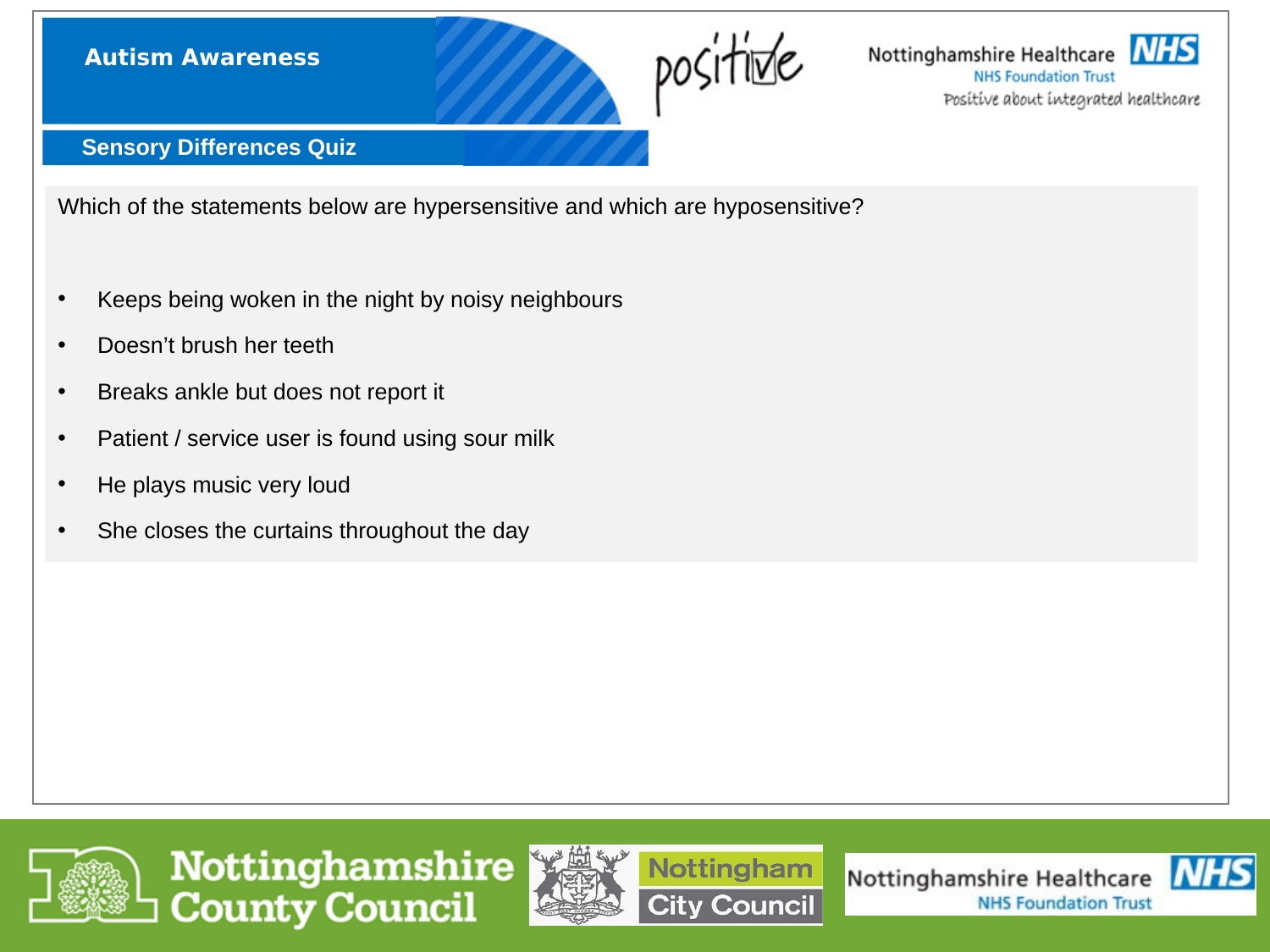

Autism Awareness
Sensory Differences Quiz
Which of the statements below are hypersensitive and which are hyposensitive?

Keeps being woken in the night by noisy neighbours
Doesn’t brush her teeth
Breaks ankle but does not report it
Patient / service user is found using sour milk
He plays music very loud
She closes the curtains throughout the day